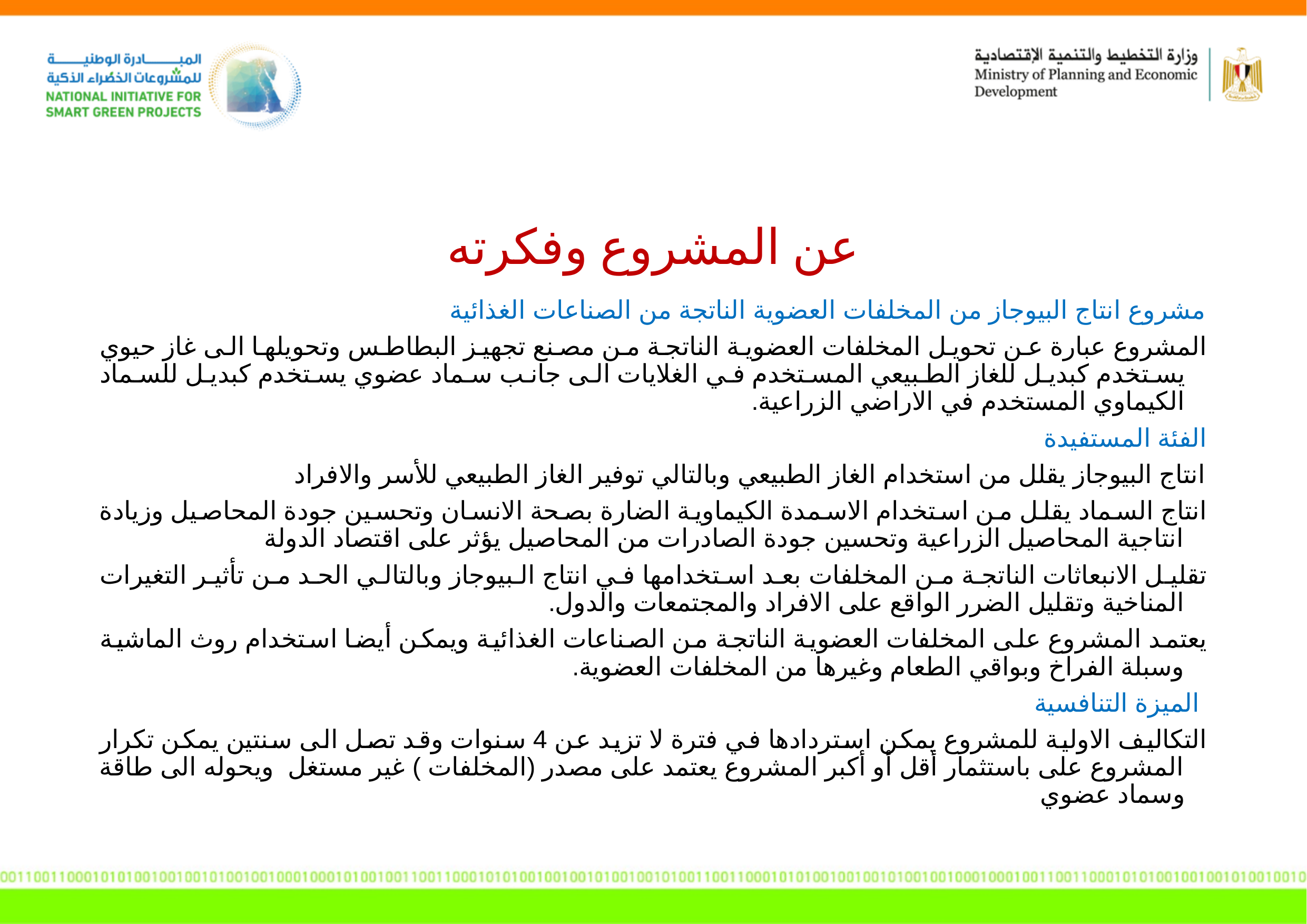

عن المشروع وفكرته
مشروع انتاج البيوجاز من المخلفات العضوية الناتجة من الصناعات الغذائية
المشروع عبارة عن تحويل المخلفات العضوية الناتجة من مصنع تجهيز البطاطس وتحويلها الى غاز حيوي يستخدم كبديل للغاز الطبيعي المستخدم في الغلايات الى جانب سماد عضوي يستخدم كبديل للسماد الكيماوي المستخدم في الاراضي الزراعية.
الفئة المستفيدة
انتاج البيوجاز يقلل من استخدام الغاز الطبيعي وبالتالي توفير الغاز الطبيعي للأسر والافراد
انتاج السماد يقلل من استخدام الاسمدة الكيماوية الضارة بصحة الانسان وتحسين جودة المحاصيل وزيادة انتاجية المحاصيل الزراعية وتحسين جودة الصادرات من المحاصيل يؤثر على اقتصاد الدولة
تقليل الانبعاثات الناتجة من المخلفات بعد استخدامها في انتاج البيوجاز وبالتالي الحد من تأثير التغيرات المناخية وتقليل الضرر الواقع على الافراد والمجتمعات والدول.
يعتمد المشروع على المخلفات العضوية الناتجة من الصناعات الغذائية ويمكن أيضا استخدام روث الماشية وسبلة الفراخ وبواقي الطعام وغيرها من المخلفات العضوية.
 الميزة التنافسية
التكاليف الاولية للمشروع يمكن استردادها في فترة لا تزيد عن 4 سنوات وقد تصل الى سنتين يمكن تكرار المشروع على باستثمار أقل أو أكبر المشروع يعتمد على مصدر (المخلفات ) غير مستغل  ويحوله الى طاقة وسماد عضوي